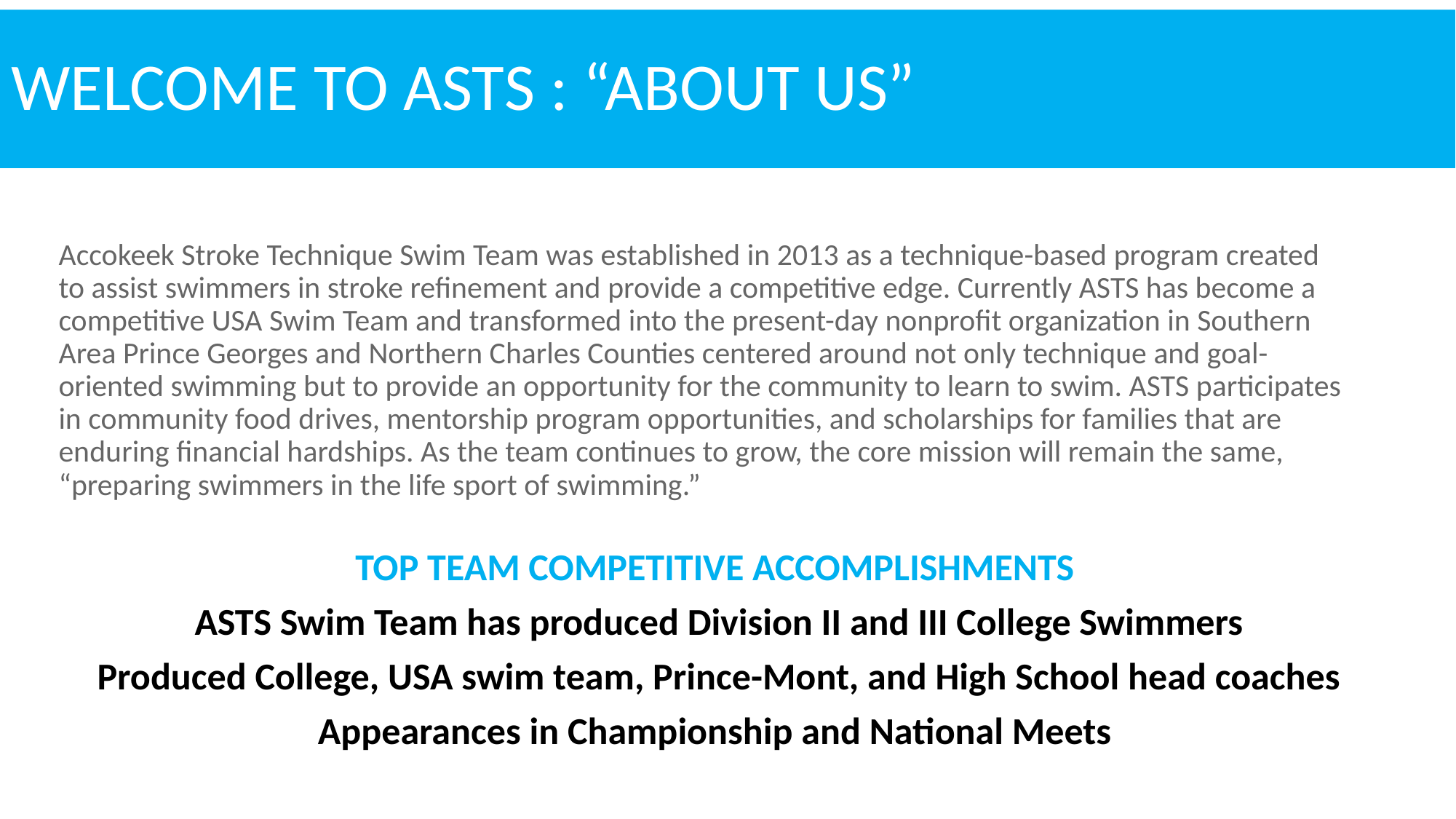

# WELCOME TO ASTS : “ABOUT US”

Accokeek Stroke Technique Swim Team was established in 2013 as a technique-based program created to assist swimmers in stroke refinement and provide a competitive edge. Currently ASTS has become a competitive USA Swim Team and transformed into the present-day nonprofit organization in Southern Area Prince Georges and Northern Charles Counties centered around not only technique and goal-oriented swimming but to provide an opportunity for the community to learn to swim. ASTS participates in community food drives, mentorship program opportunities, and scholarships for families that are enduring financial hardships. As the team continues to grow, the core mission will remain the same, “preparing swimmers in the life sport of swimming.”

TOP TEAM COMPETITIVE ACCOMPLISHMENTS
ASTS Swim Team has produced Division II and III College Swimmers
Produced College, USA swim team, Prince-Mont, and High School head coaches
Appearances in Championship and National Meets